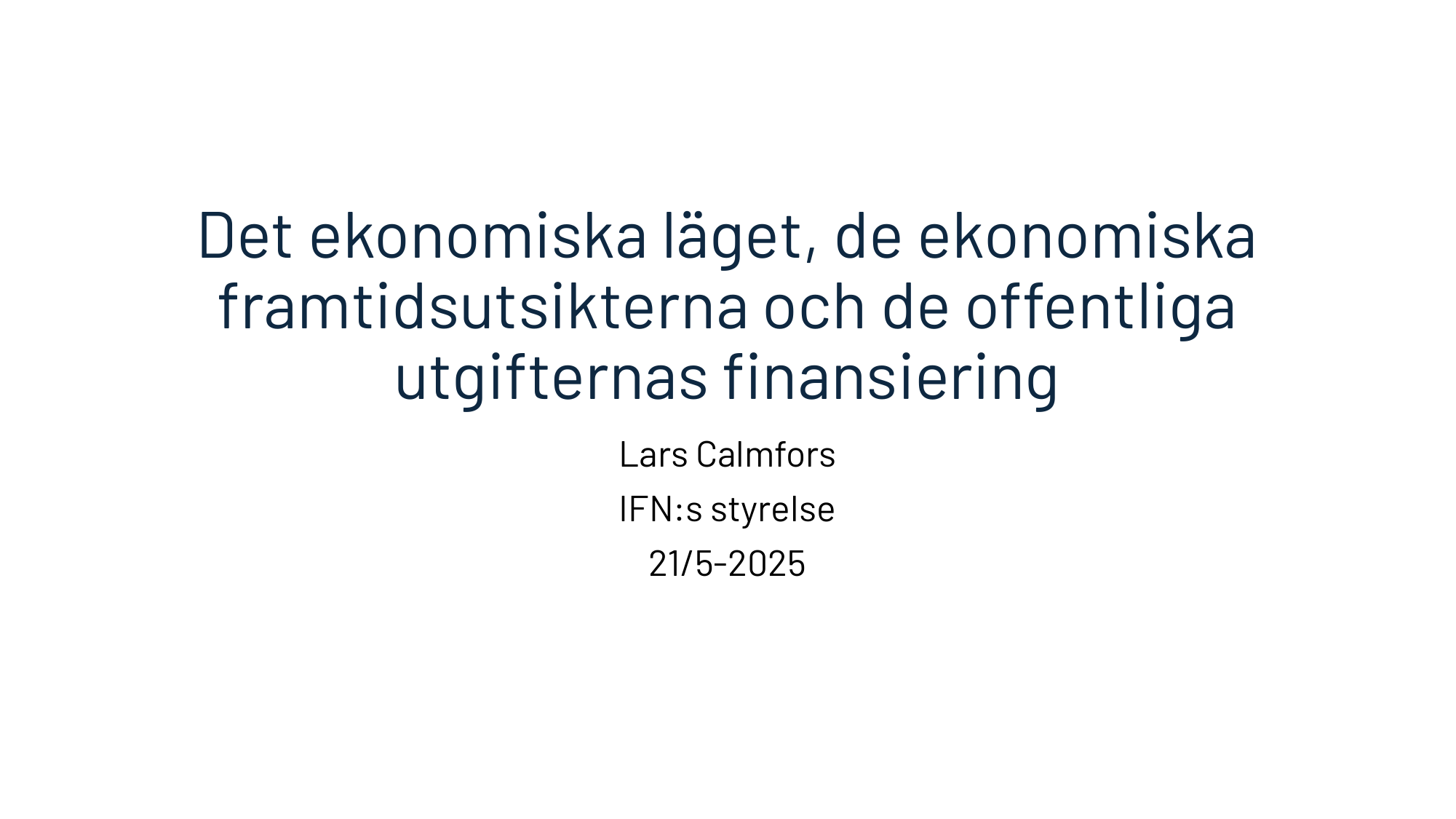

# Det ekonomiska läget, de ekonomiska framtidsutsikterna och de offentliga utgifternas finansiering
Lars Calmfors
IFN:s styrelse
21/5-2025